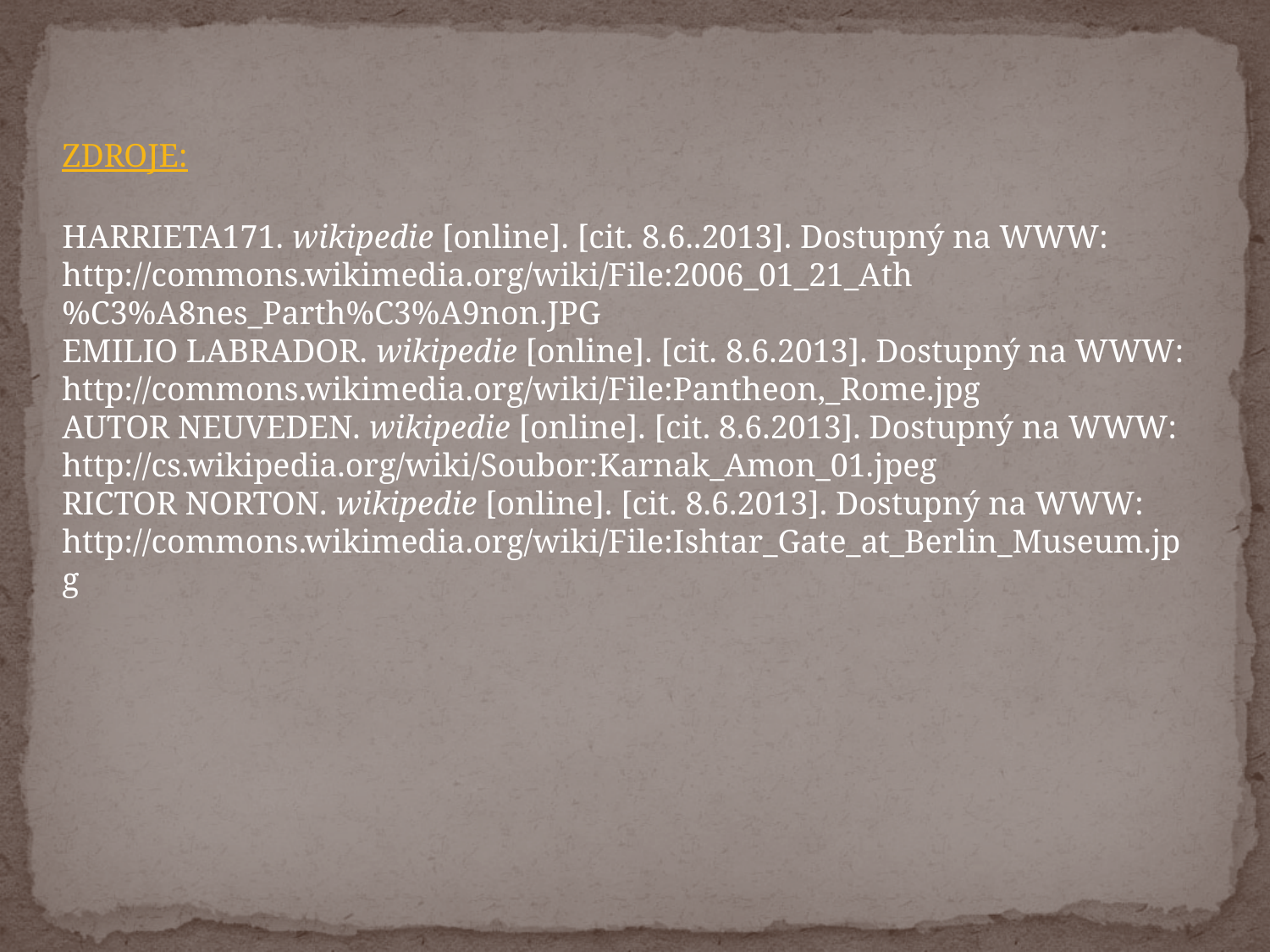

ZDROJE:

HARRIETA171. wikipedie [online]. [cit. 8.6..2013]. Dostupný na WWW: http://commons.wikimedia.org/wiki/File:2006_01_21_Ath%C3%A8nes_Parth%C3%A9non.JPG
EMILIO LABRADOR. wikipedie [online]. [cit. 8.6.2013]. Dostupný na WWW: http://commons.wikimedia.org/wiki/File:Pantheon,_Rome.jpg
AUTOR NEUVEDEN. wikipedie [online]. [cit. 8.6.2013]. Dostupný na WWW: http://cs.wikipedia.org/wiki/Soubor:Karnak_Amon_01.jpeg
RICTOR NORTON. wikipedie [online]. [cit. 8.6.2013]. Dostupný na WWW: http://commons.wikimedia.org/wiki/File:Ishtar_Gate_at_Berlin_Museum.jpg